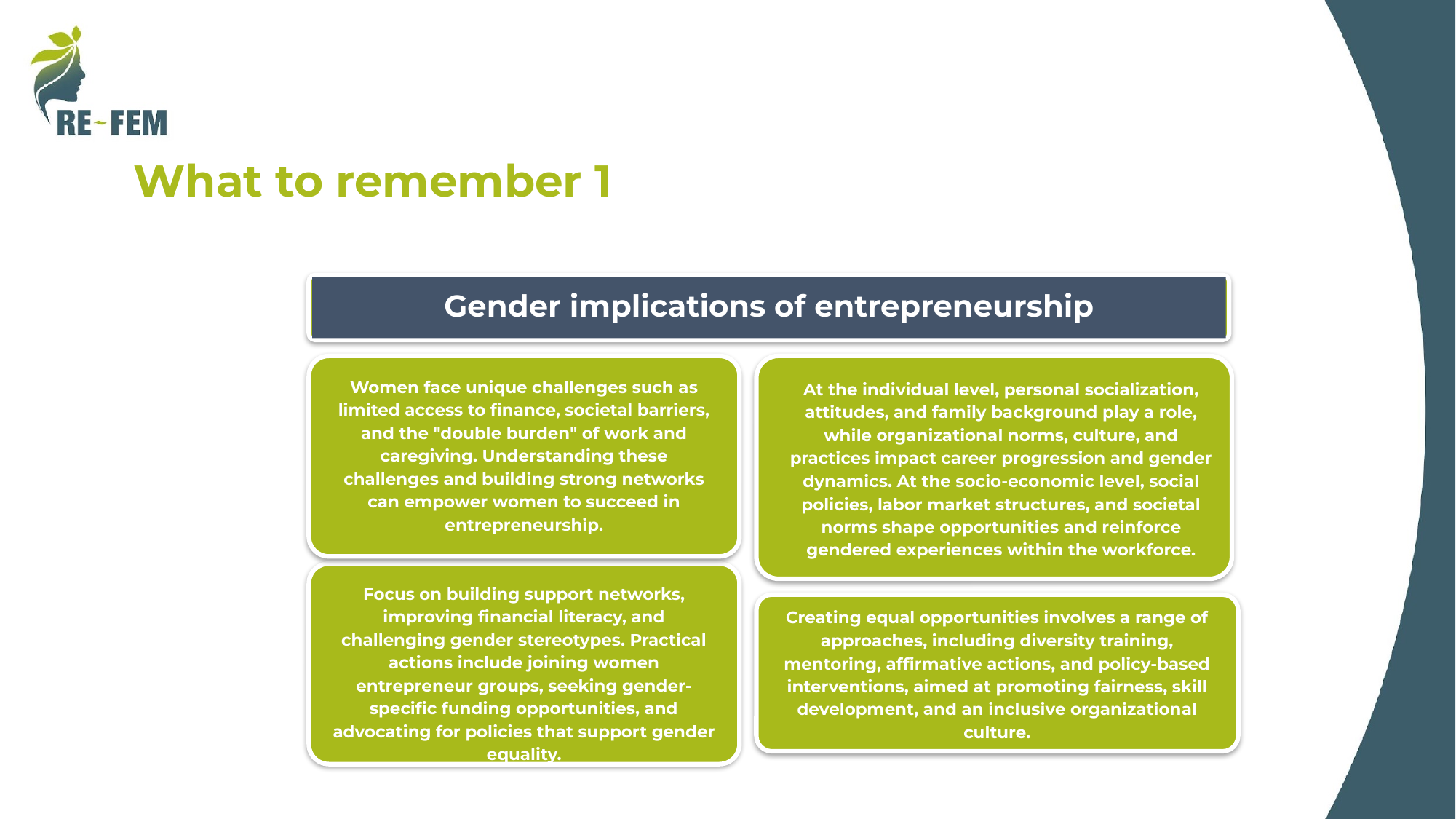

# What to remember 1

Gender implications of entrepreneurship

At the individual level, personal socialization, attitudes, and family background play a role, while organizational norms, culture, and practices impact career progression and gender dynamics. At the socio-economic level, social policies, labor market structures, and societal norms shape opportunities and reinforce gendered experiences within the workforce.

Women face unique challenges such as limited access to finance, societal barriers, and the "double burden" of work and caregiving. Understanding these challenges and building strong networks can empower women to succeed in entrepreneurship.

Focus on building support networks, improving financial literacy, and challenging gender stereotypes. Practical actions include joining women entrepreneur groups, seeking gender-specific funding opportunities, and advocating for policies that support gender equality.

Creating equal opportunities involves a range of approaches, including diversity training, mentoring, affirmative actions, and policy-based interventions, aimed at promoting fairness, skill development, and an inclusive organizational culture.
Gender pay gap is the most worldwide measured gap, describing the difference between the average earnings of men and women.